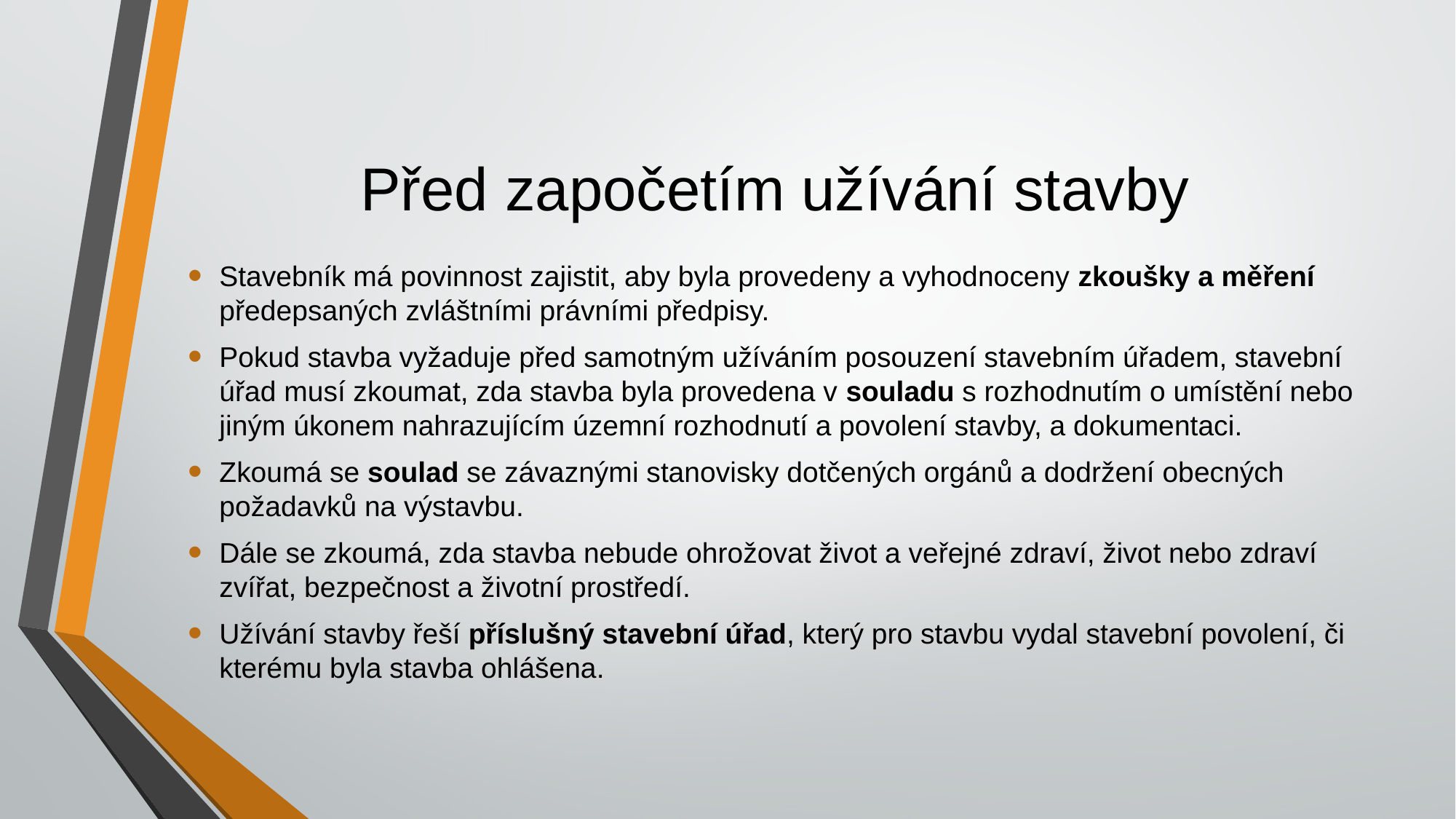

# Před započetím užívání stavby
Stavebník má povinnost zajistit, aby byla provedeny a vyhodnoceny zkoušky a měření předepsaných zvláštními právními předpisy.
Pokud stavba vyžaduje před samotným užíváním posouzení stavebním úřadem, stavební úřad musí zkoumat, zda stavba byla provedena v souladu s rozhodnutím o umístění nebo jiným úkonem nahrazujícím územní rozhodnutí a povolení stavby, a dokumentaci.
Zkoumá se soulad se závaznými stanovisky dotčených orgánů a dodržení obecných požadavků na výstavbu.
Dále se zkoumá, zda stavba nebude ohrožovat život a veřejné zdraví, život nebo zdraví zvířat, bezpečnost a životní prostředí.
Užívání stavby řeší příslušný stavební úřad, který pro stavbu vydal stavební povolení, či kterému byla stavba ohlášena.